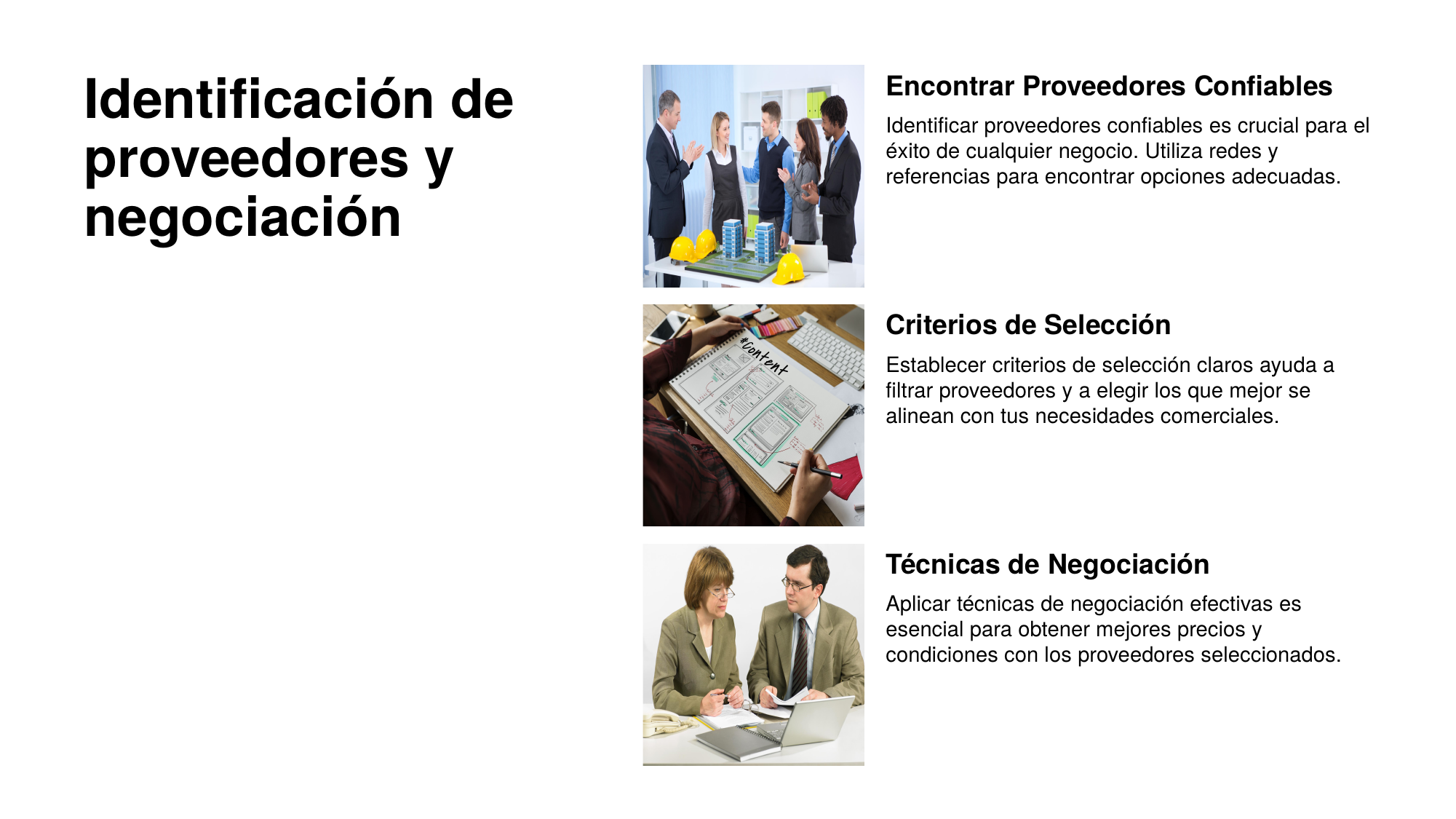

# Identificación de proveedores y negociación
Encontrar Proveedores Confiables
Identificar proveedores confiables es crucial para el éxito de cualquier negocio. Utiliza redes y referencias para encontrar opciones adecuadas.
Criterios de Selección
Establecer criterios de selección claros ayuda a filtrar proveedores y a elegir los que mejor se alinean con tus necesidades comerciales.
Técnicas de Negociación
Aplicar técnicas de negociación efectivas es esencial para obtener mejores precios y condiciones con los proveedores seleccionados.